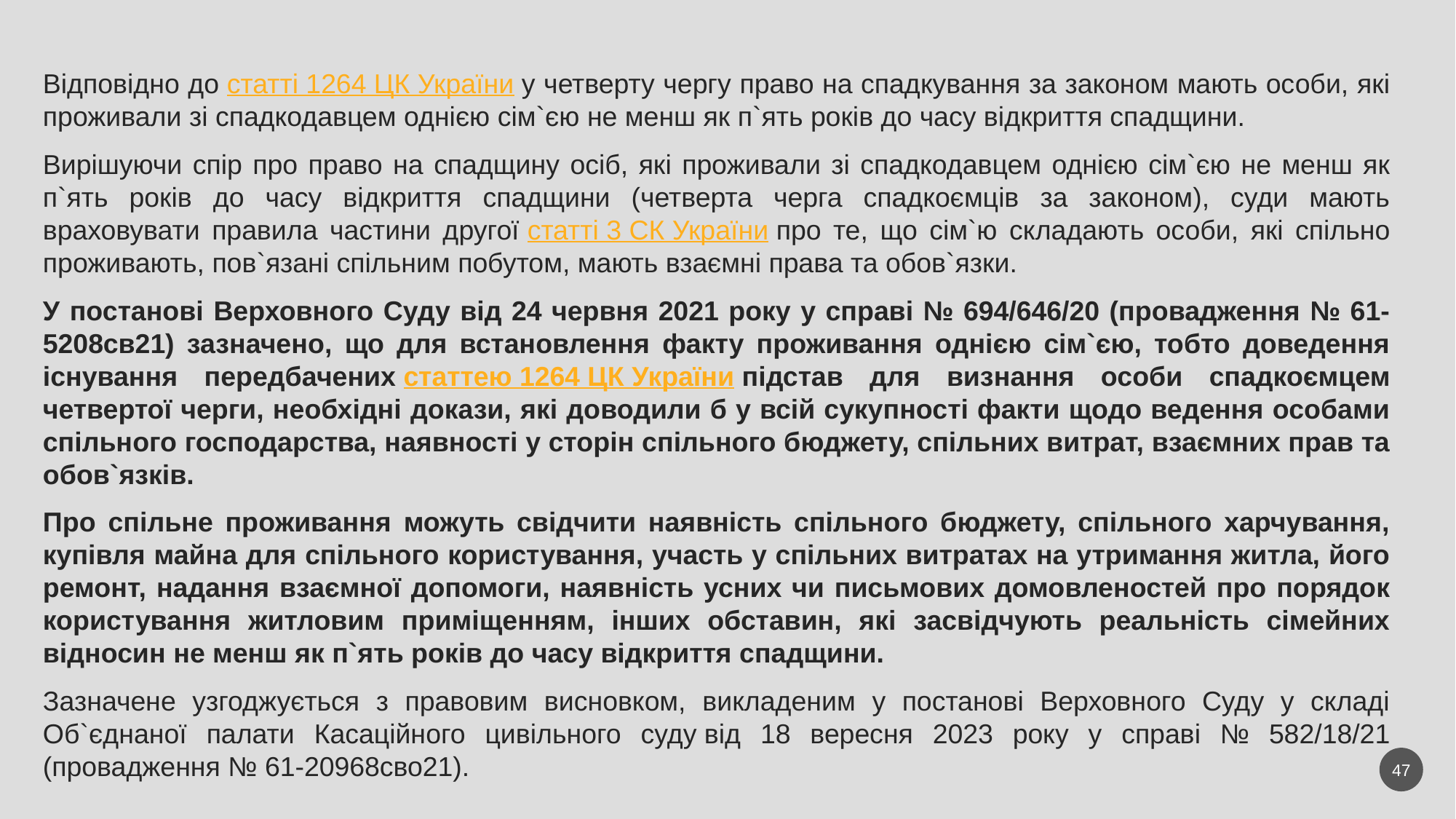

Відповідно до статті 1264 ЦК України у четверту чергу право на спадкування за законом мають особи, які проживали зі спадкодавцем однією сім`єю не менш як п`ять років до часу відкриття спадщини.
Вирішуючи спір про право на спадщину осіб, які проживали зі спадкодавцем однією сім`єю не менш як п`ять років до часу відкриття спадщини (четверта черга спадкоємців за законом), суди мають враховувати правила частини другої статті 3 СК України про те, що сім`ю складають особи, які спільно проживають, пов`язані спільним побутом, мають взаємні права та обов`язки.
У постанові Верховного Суду від 24 червня 2021 року у справі № 694/646/20 (провадження № 61-5208св21) зазначено, що для встановлення факту проживання однією сім`єю, тобто доведення існування передбачених статтею 1264 ЦК України підстав для визнання особи спадкоємцем четвертої черги, необхідні докази, які доводили б у всій сукупності факти щодо ведення особами спільного господарства, наявності у сторін спільного бюджету, спільних витрат, взаємних прав та обов`язків.
Про спільне проживання можуть свідчити наявність спільного бюджету, спільного харчування, купівля майна для спільного користування, участь у спільних витратах на утримання житла, його ремонт, надання взаємної допомоги, наявність усних чи письмових домовленостей про порядок користування житловим приміщенням, інших обставин, які засвідчують реальність сімейних відносин не менш як п`ять років до часу відкриття спадщини.
Зазначене узгоджується з правовим висновком, викладеним у постанові Верховного Суду у складі Об`єднаної палати Касаційного цивільного суду від 18 вересня 2023 року у справі № 582/18/21 (провадження № 61-20968сво21).

47